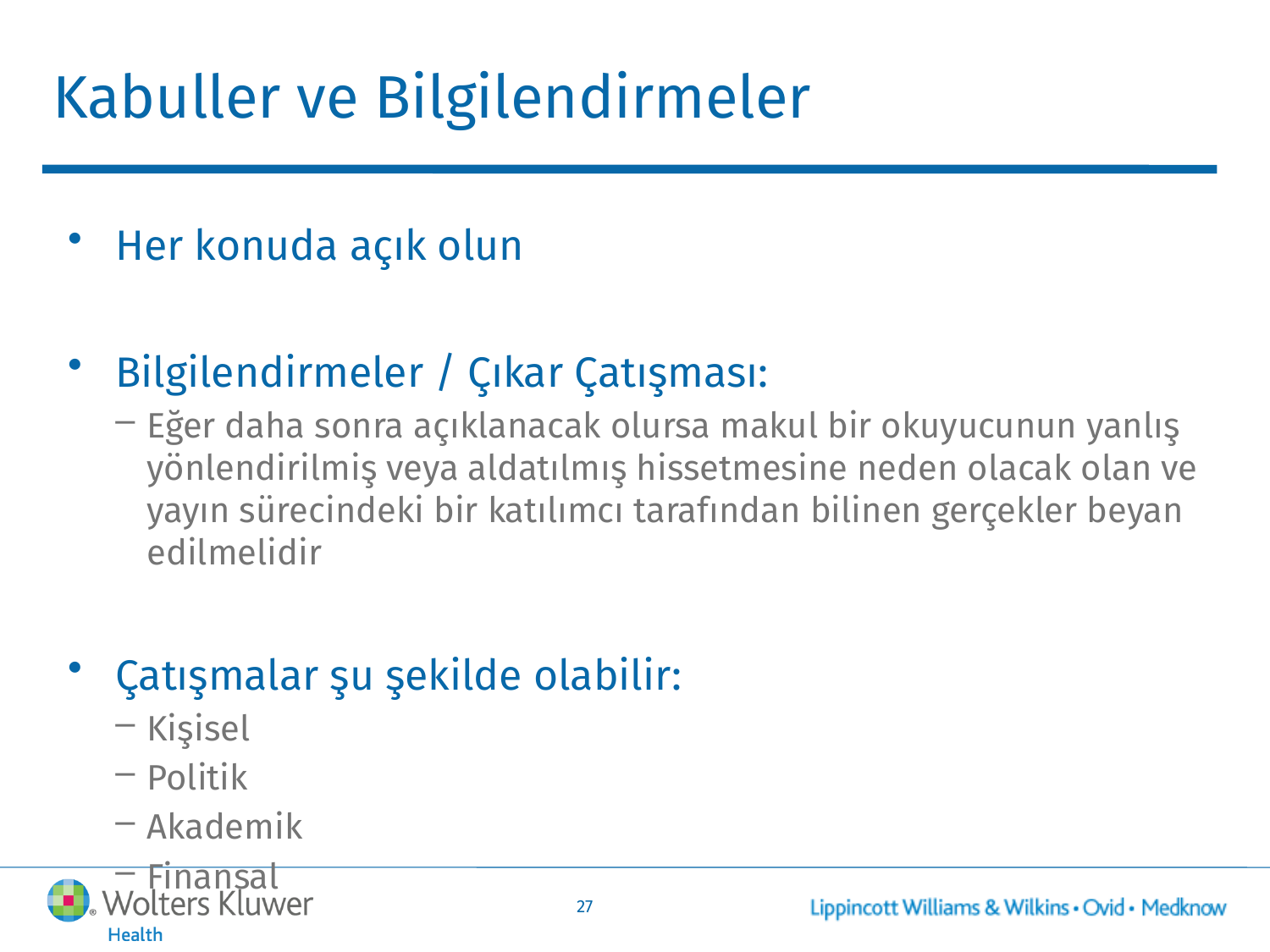

# Kabuller ve Bilgilendirmeler
Her konuda açık olun

Bilgilendirmeler / Çıkar Çatışması:
Eğer daha sonra açıklanacak olursa makul bir okuyucunun yanlış yönlendirilmiş veya aldatılmış hissetmesine neden olacak olan ve yayın sürecindeki bir katılımcı tarafından bilinen gerçekler beyan edilmelidir

Çatışmalar şu şekilde olabilir:
Kişisel
Politik
Akademik
Finansal